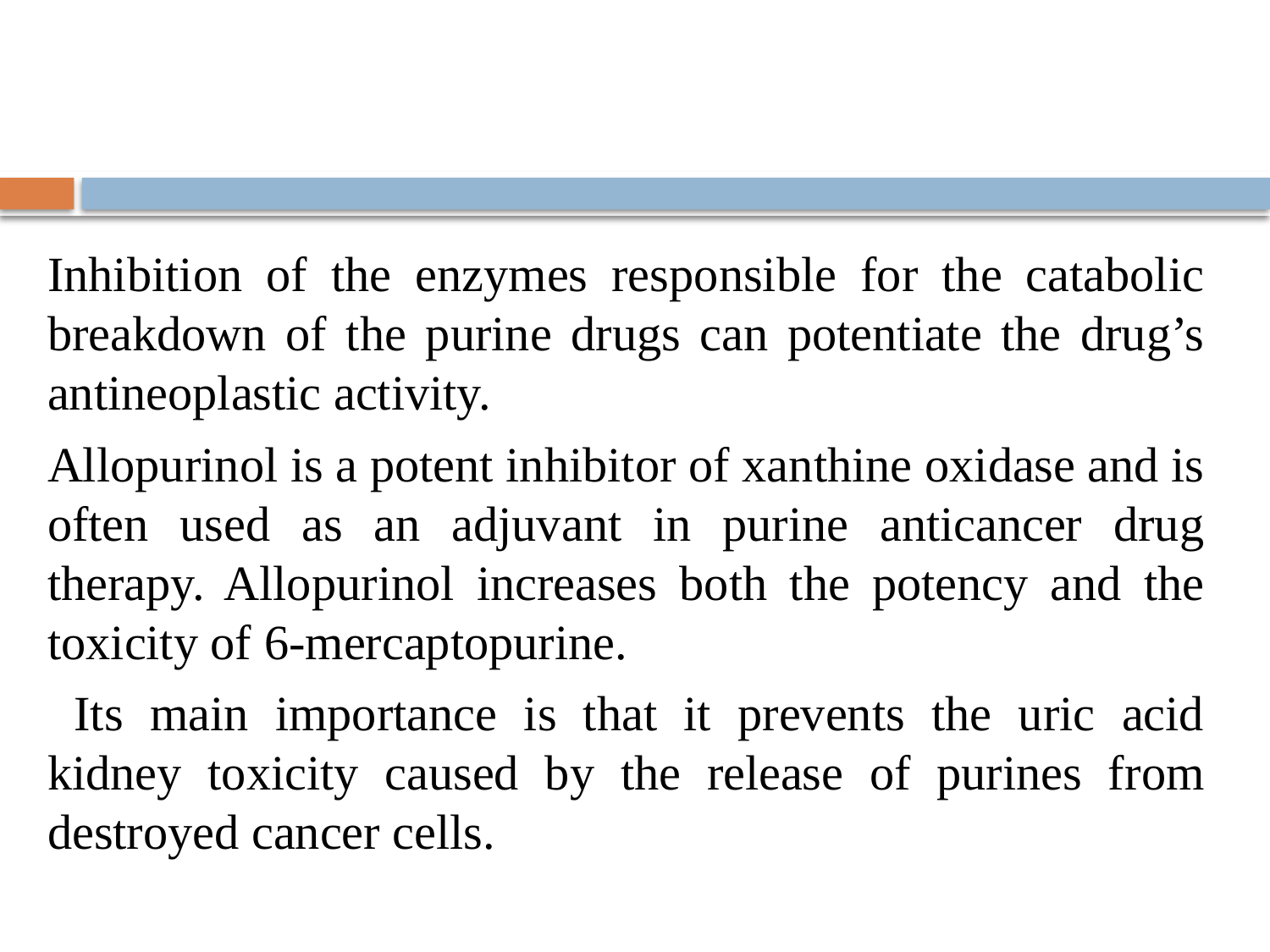

Inhibition of the enzymes responsible for the catabolic breakdown of the purine drugs can potentiate the drug’s antineoplastic activity.
Allopurinol is a potent inhibitor of xanthine oxidase and is often used as an adjuvant in purine anticancer drug therapy. Allopurinol increases both the potency and the toxicity of 6-mercaptopurine.
 Its main importance is that it prevents the uric acid kidney toxicity caused by the release of purines from destroyed cancer cells.